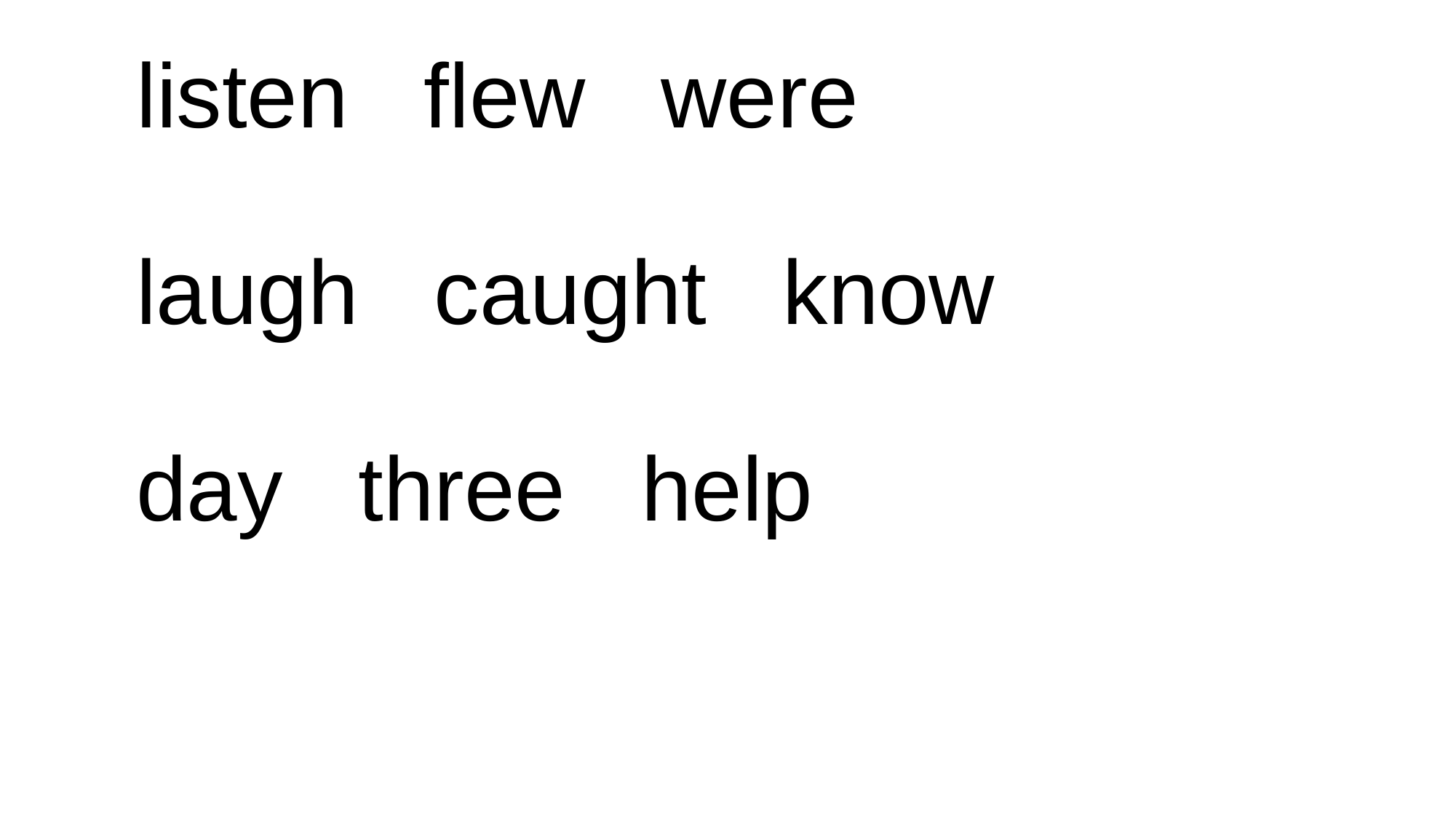

# listen   flew   were laugh   caught   know day   three   help